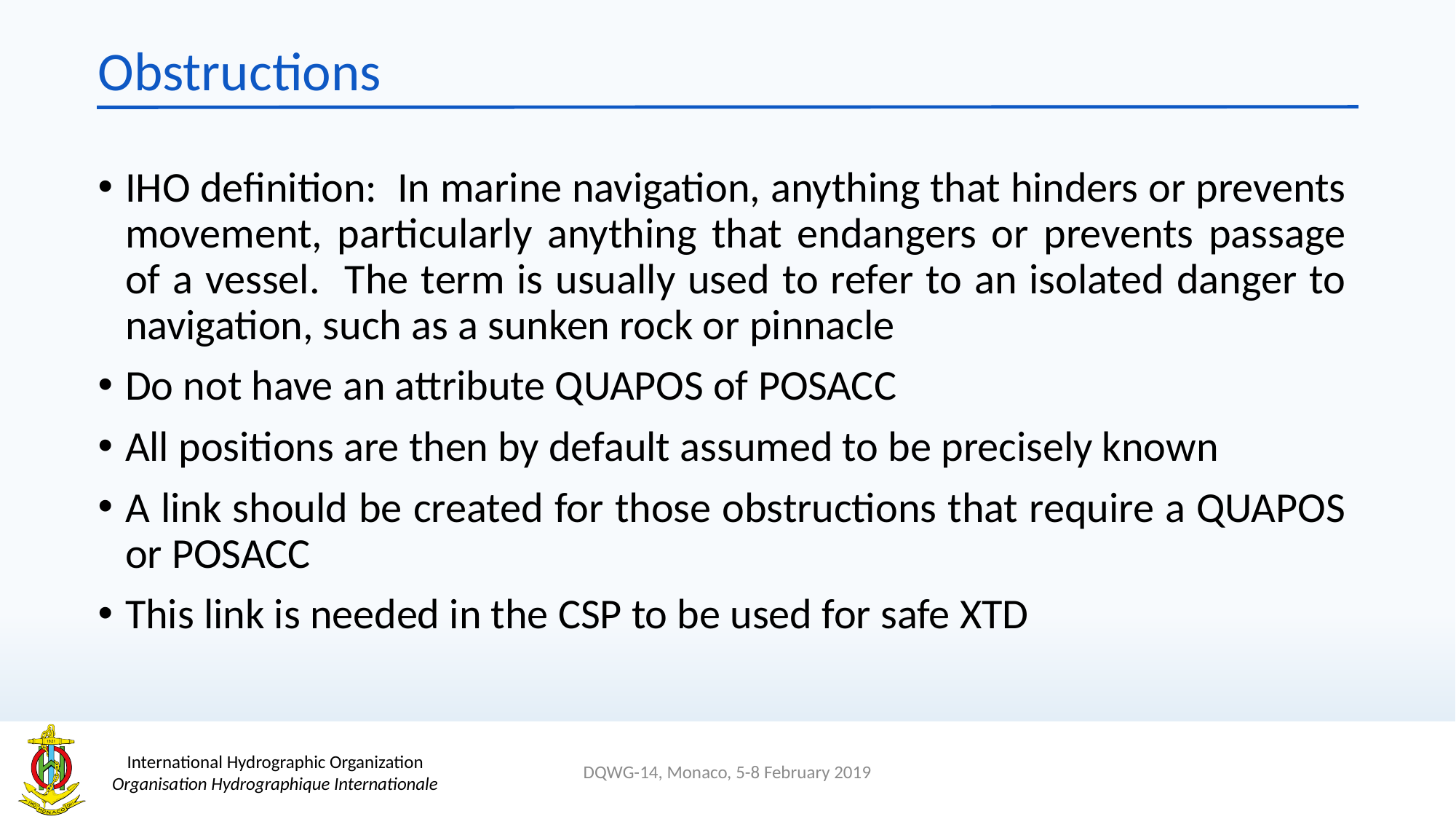

# Obstructions
IHO definition:  In marine navigation, anything that hinders or prevents movement, particularly anything that endangers or prevents passage of a vessel.  The term is usually used to refer to an isolated danger to navigation, such as a sunken rock or pinnacle
Do not have an attribute QUAPOS of POSACC
All positions are then by default assumed to be precisely known
A link should be created for those obstructions that require a QUAPOS or POSACC
This link is needed in the CSP to be used for safe XTD
DQWG-14, Monaco, 5-8 February 2019